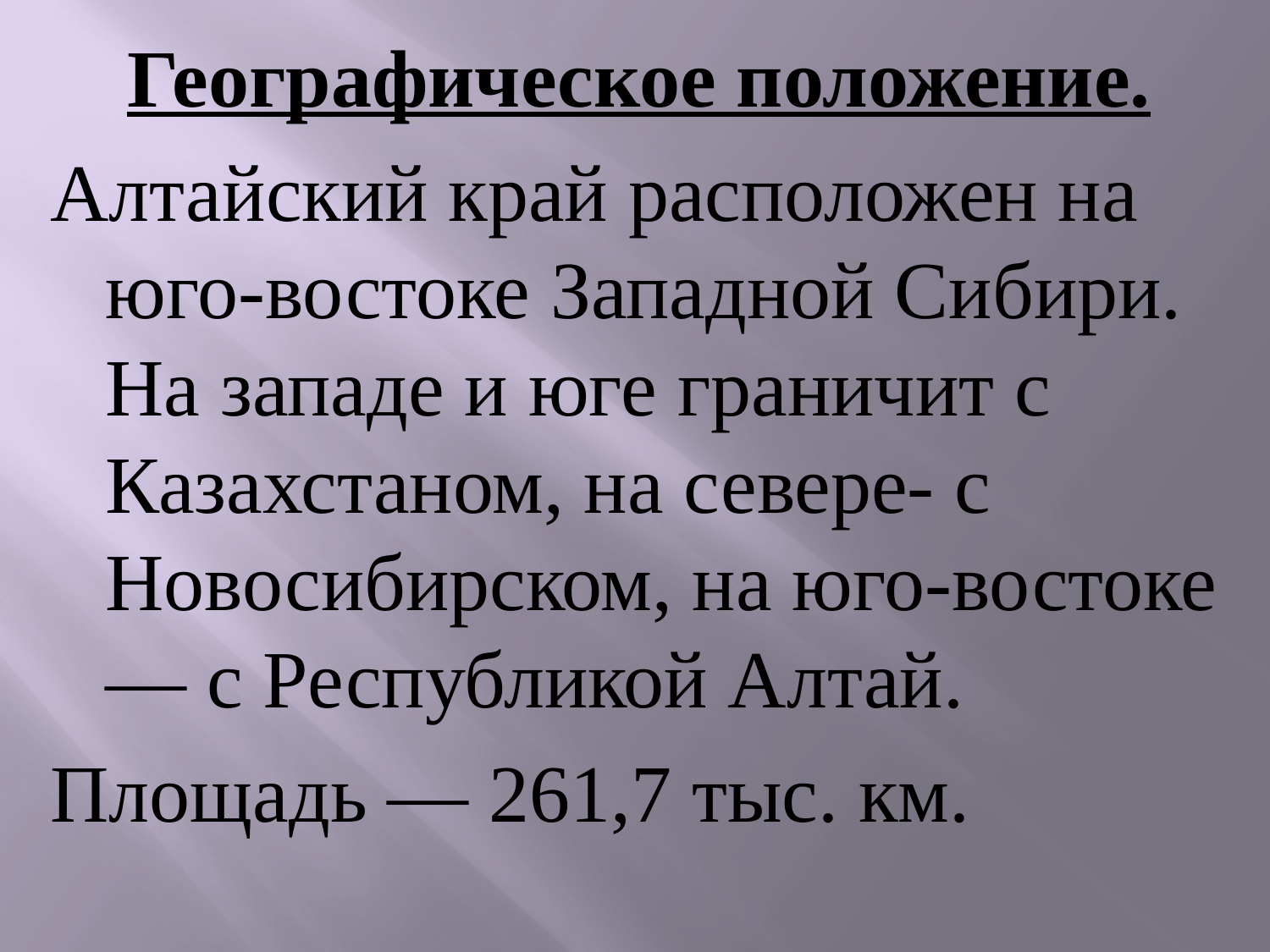

Географическое положение.
Алтайский край расположен на юго-востоке Западной Сибири. На западе и юге граничит с  Казахстаном, на севере- с  Новосибирском, на юго-востоке — с Республикой Алтай.
Площадь — 261,7 тыс. км.